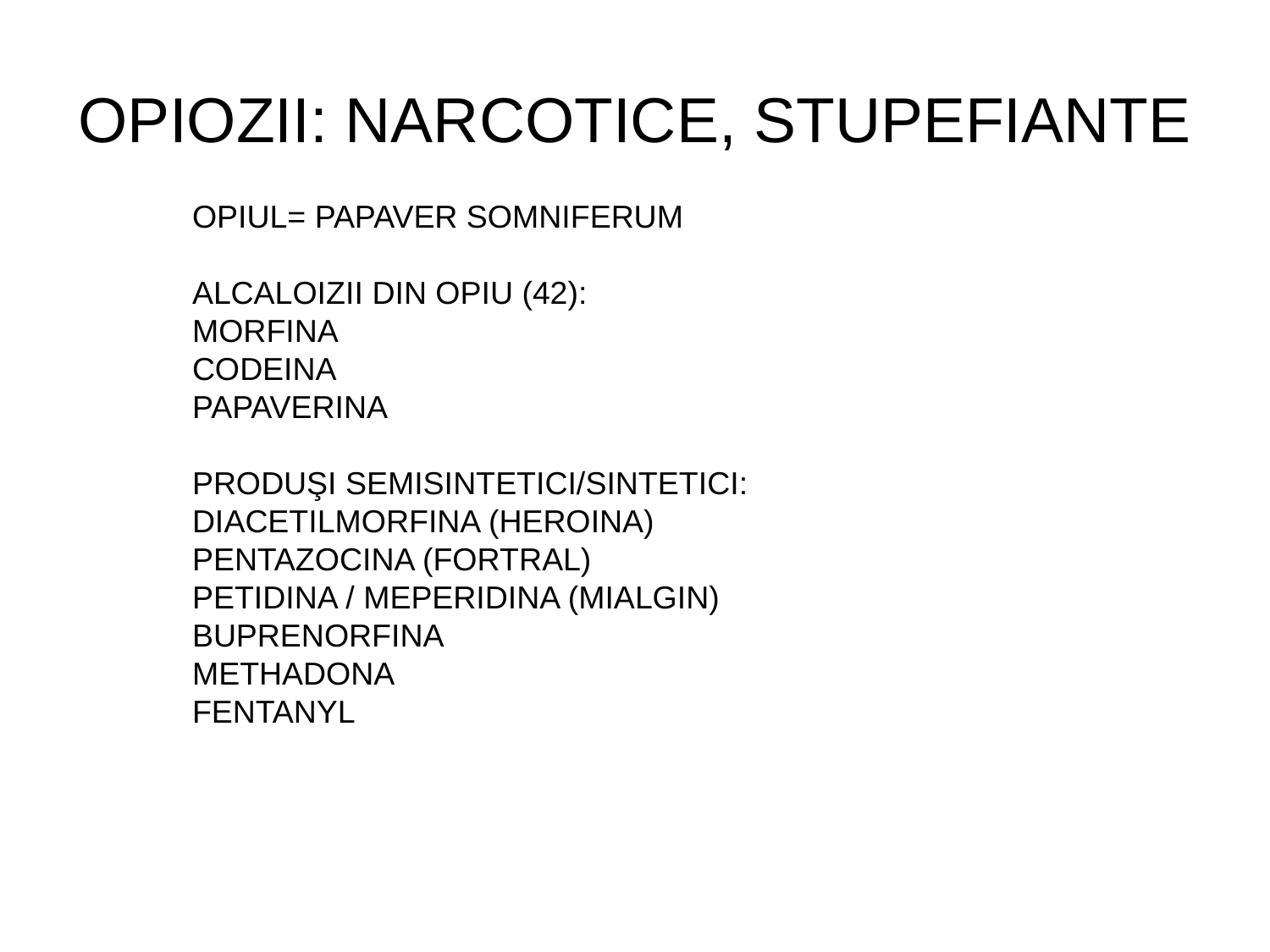

# OPIOZII: NARCOTICE, STUPEFIANTE
OPIUL= PAPAVER SOMNIFERUM

ALCALOIZII DIN OPIU (42):
MORFINA
CODEINA
PAPAVERINA

PRODUŞI SEMISINTETICI/SINTETICI:
DIACETILMORFINA (HEROINA)
PENTAZOCINA (FORTRAL)
PETIDINA / MEPERIDINA (MIALGIN)
BUPRENORFINA
METHADONA
FENTANYL